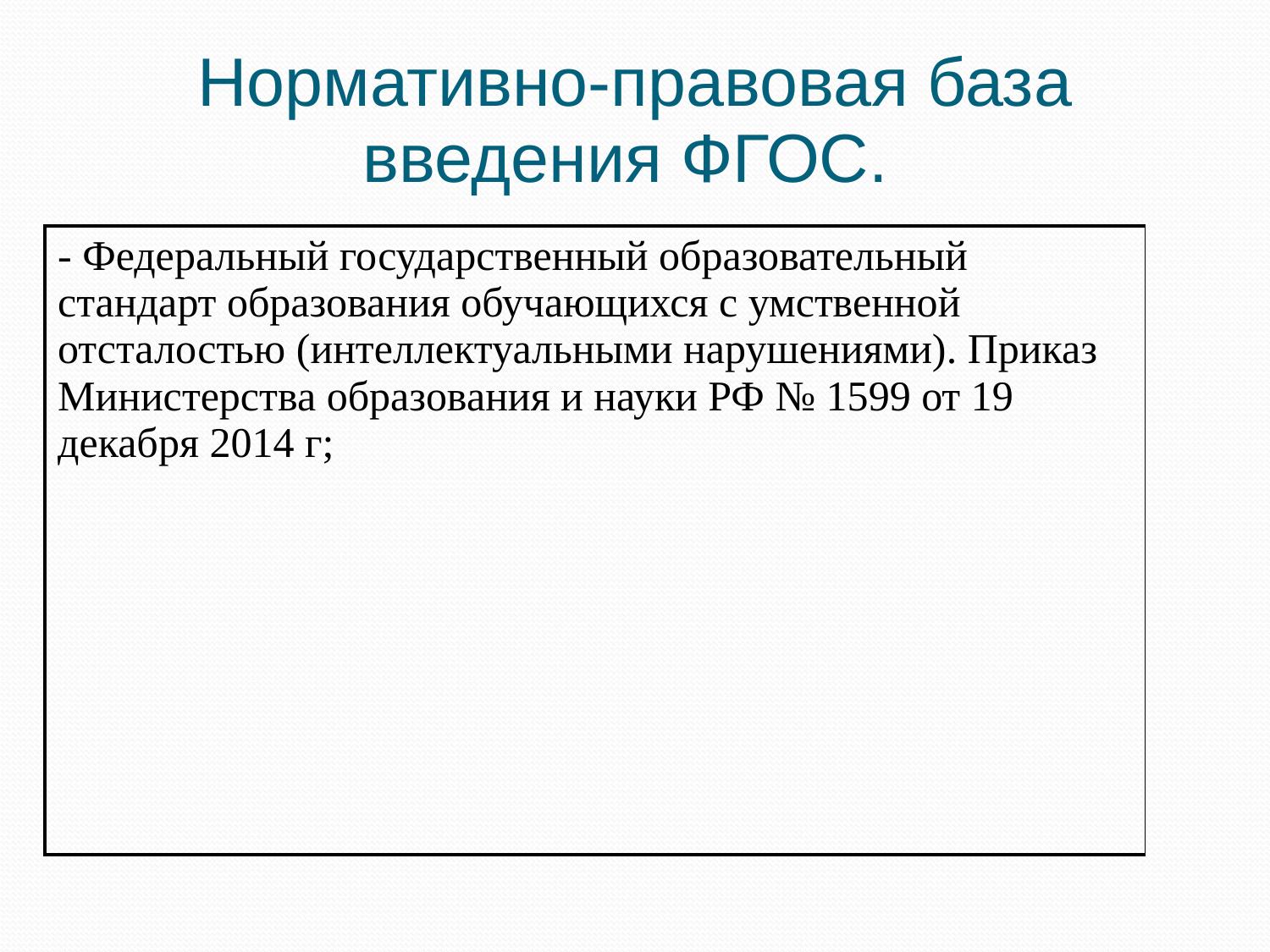

# Нормативно-правовая база введения ФГОС.
| - Федеральный государственный образовательный стандарт образования обучающихся с умственной отсталостью (интеллектуальными нарушениями). Приказ Министерства образования и науки РФ № 1599 от 19 декабря 2014 г; |
| --- |